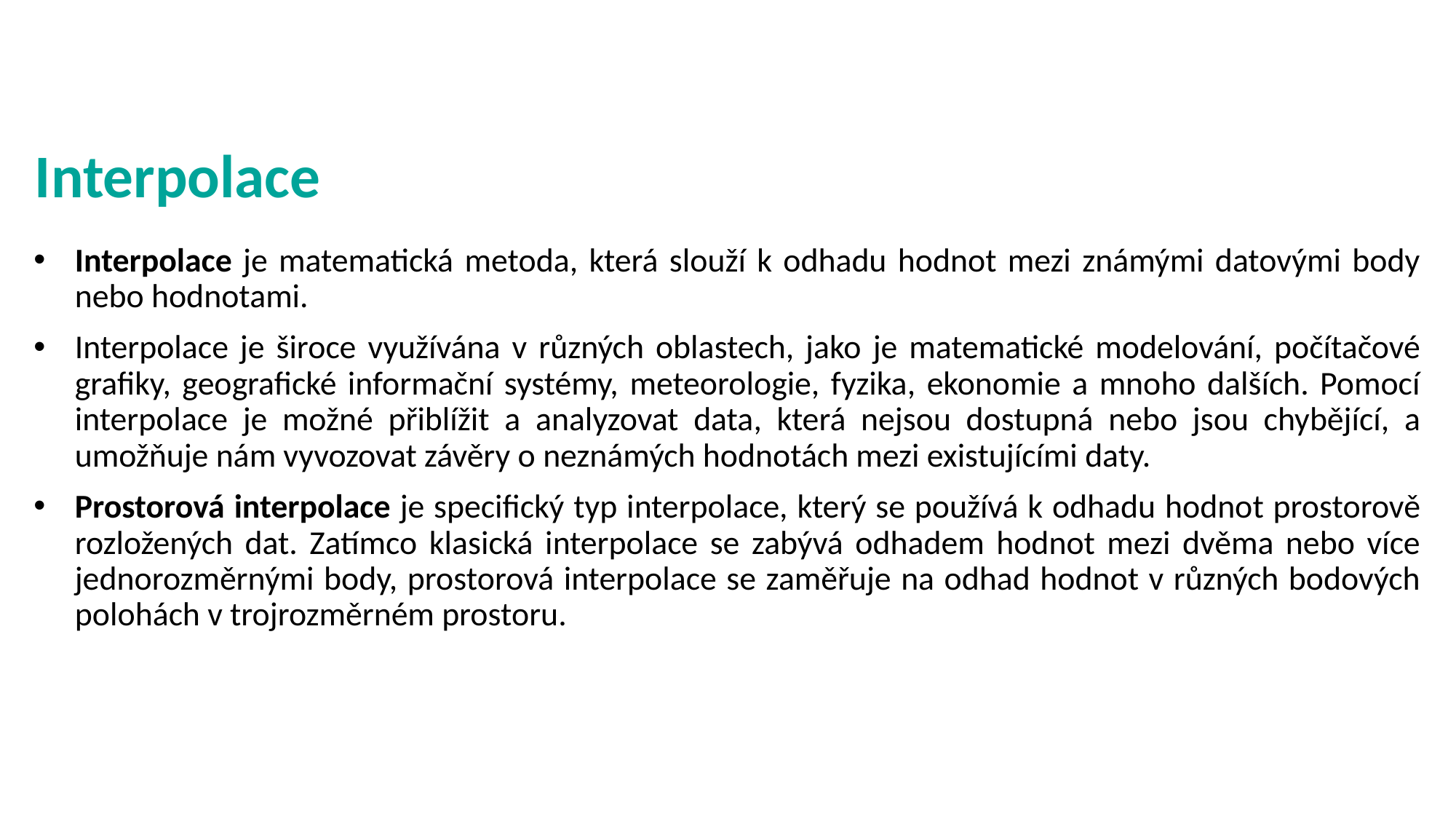

# Interpolace
Interpolace je matematická metoda, která slouží k odhadu hodnot mezi známými datovými body nebo hodnotami.
Interpolace je široce využívána v různých oblastech, jako je matematické modelování, počítačové grafiky, geografické informační systémy, meteorologie, fyzika, ekonomie a mnoho dalších. Pomocí interpolace je možné přiblížit a analyzovat data, která nejsou dostupná nebo jsou chybějící, a umožňuje nám vyvozovat závěry o neznámých hodnotách mezi existujícími daty.
Prostorová interpolace je specifický typ interpolace, který se používá k odhadu hodnot prostorově rozložených dat. Zatímco klasická interpolace se zabývá odhadem hodnot mezi dvěma nebo více jednorozměrnými body, prostorová interpolace se zaměřuje na odhad hodnot v různých bodových polohách v trojrozměrném prostoru.